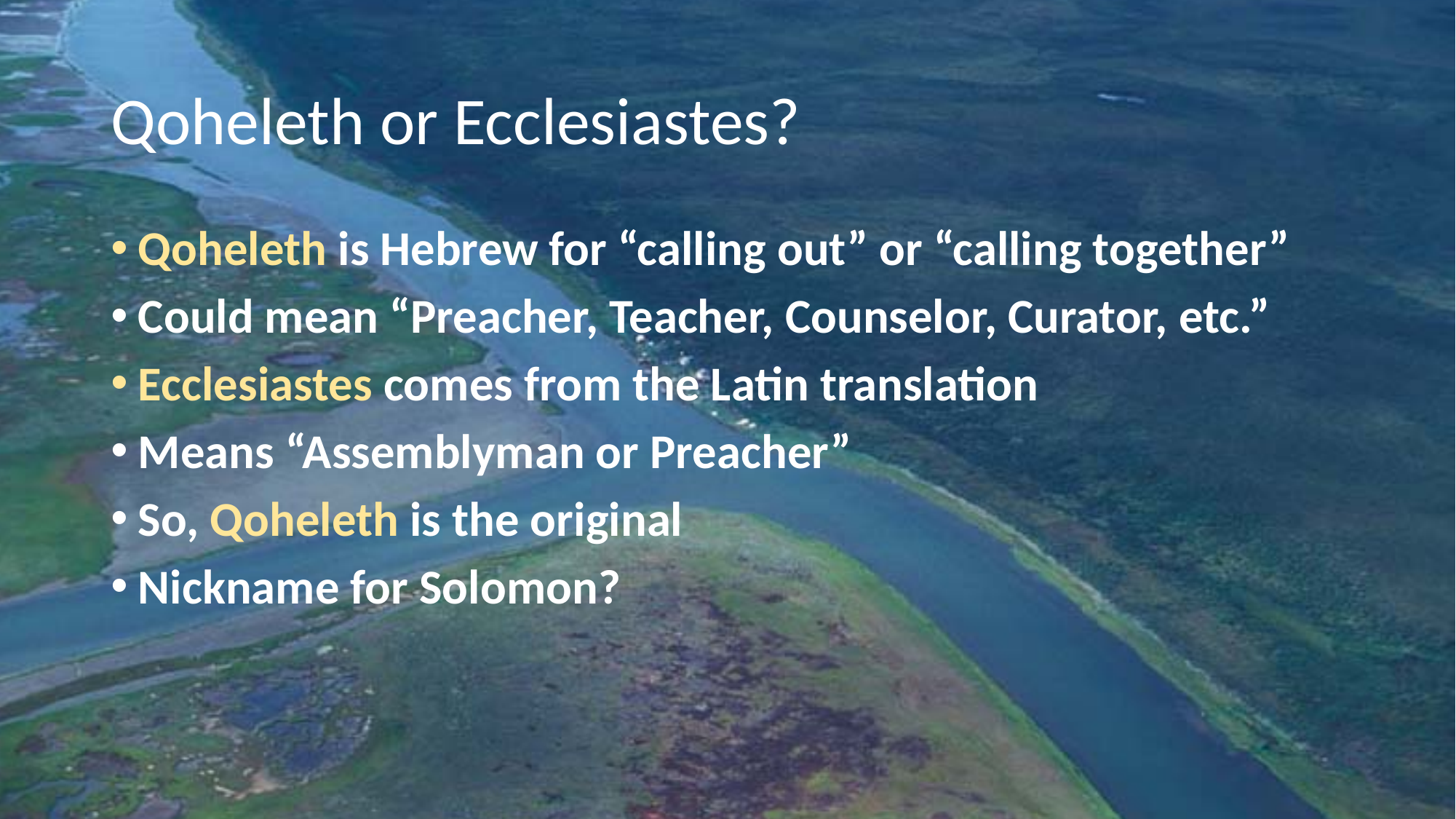

# Qoheleth or Ecclesiastes?
Qoheleth is Hebrew for “calling out” or “calling together”
Could mean “Preacher, Teacher, Counselor, Curator, etc.”
Ecclesiastes comes from the Latin translation
Means “Assemblyman or Preacher”
So, Qoheleth is the original
Nickname for Solomon?